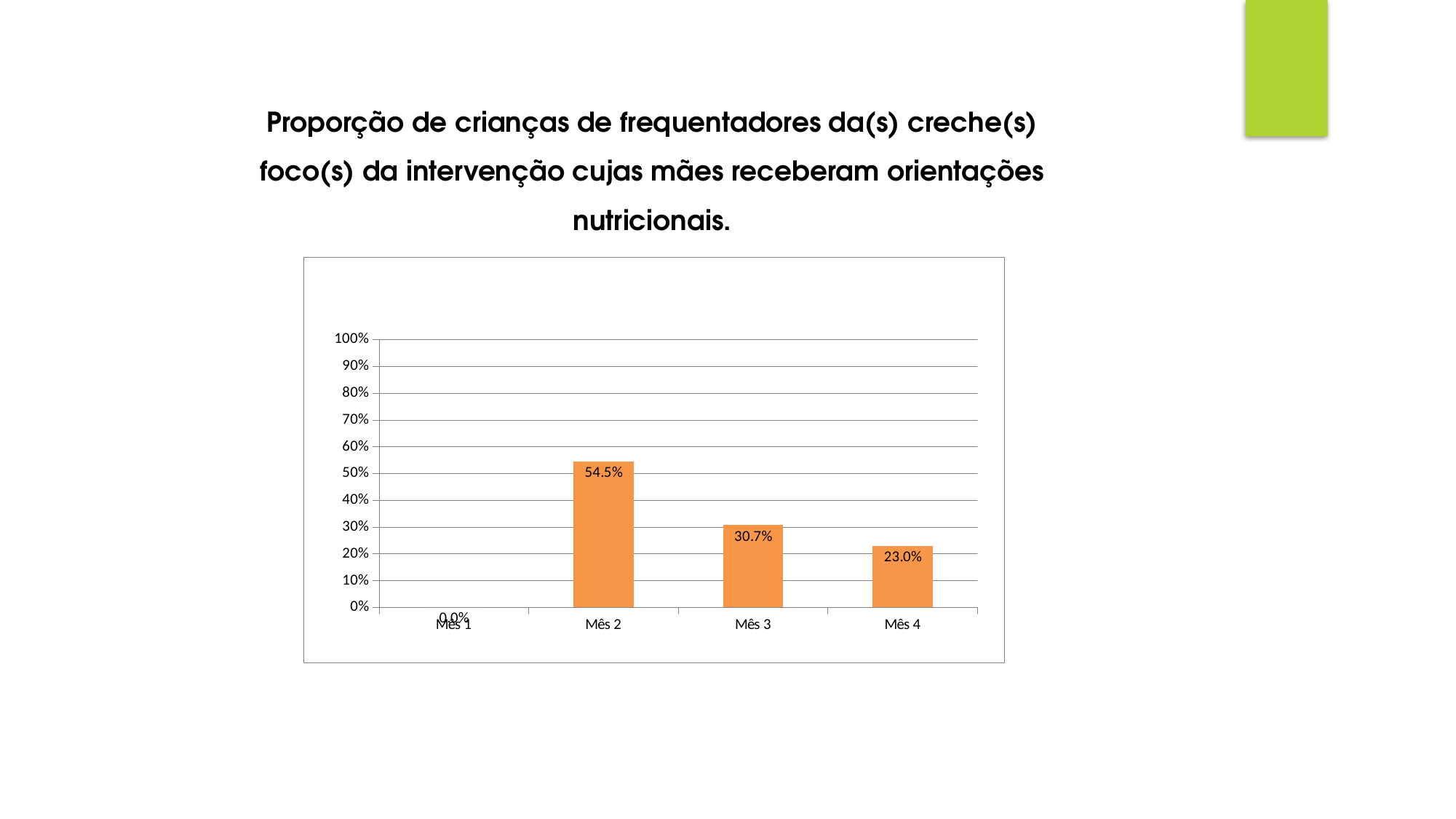

Proporção de crianças de frequentadores da(s) creche(s) foco(s) da intervenção cujas mães receberam orientações nutricionais.

### Chart

| Category | Proporção de crianças frequentadoras da(s) creche(s) foco da intervenção cujas mães receberam orientações nutricionais |
|---|---|
| Mês 1 | 0.0 |
| Mês 2 | 0.5454545454545454 |
| Mês 3 | 0.30666666666666736 |
| Mês 4 | 0.23 |